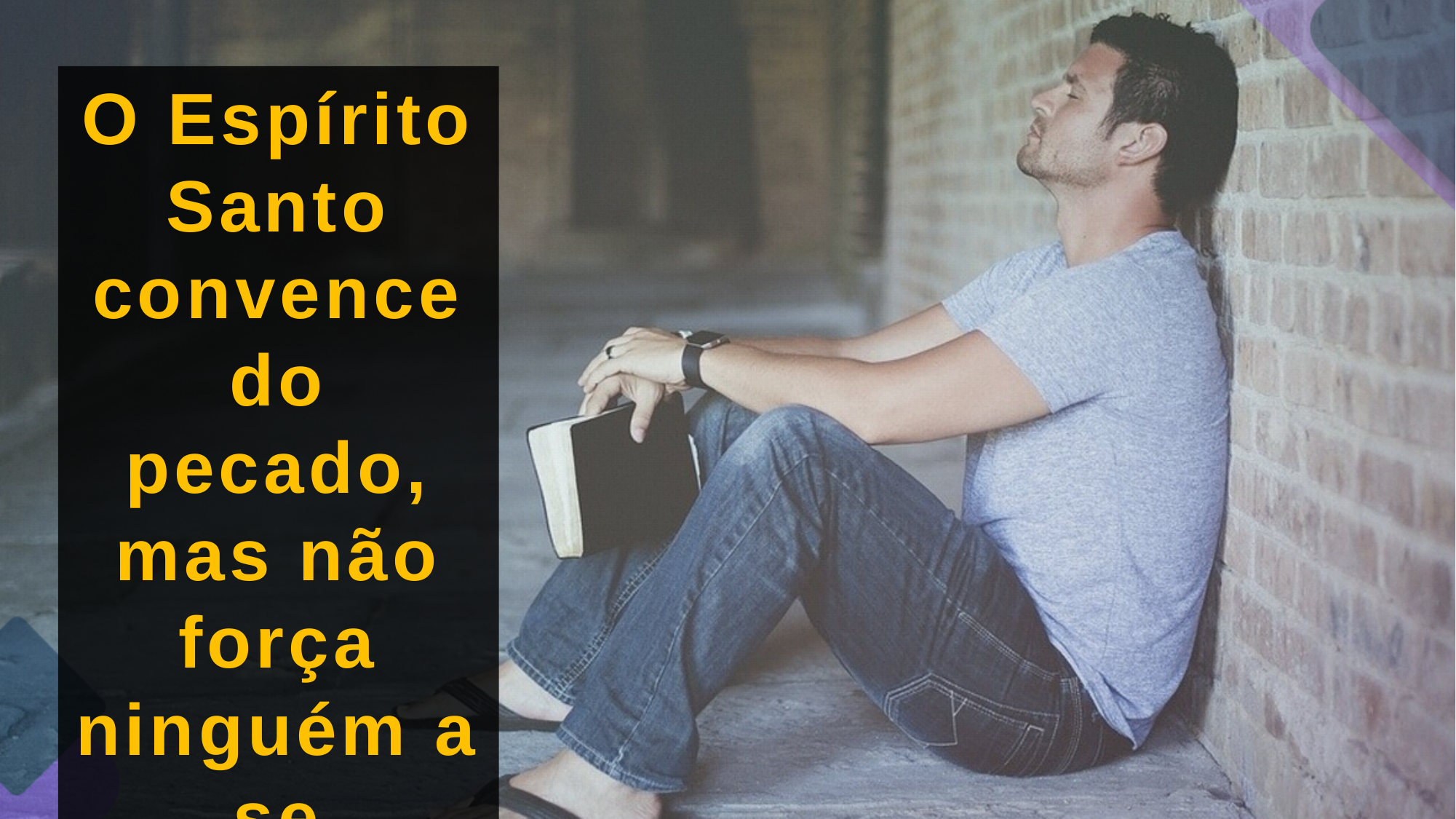

O Espírito Santo convence do pecado, mas não força ninguém a se arrepender.
O arrependimento é uma escolha!